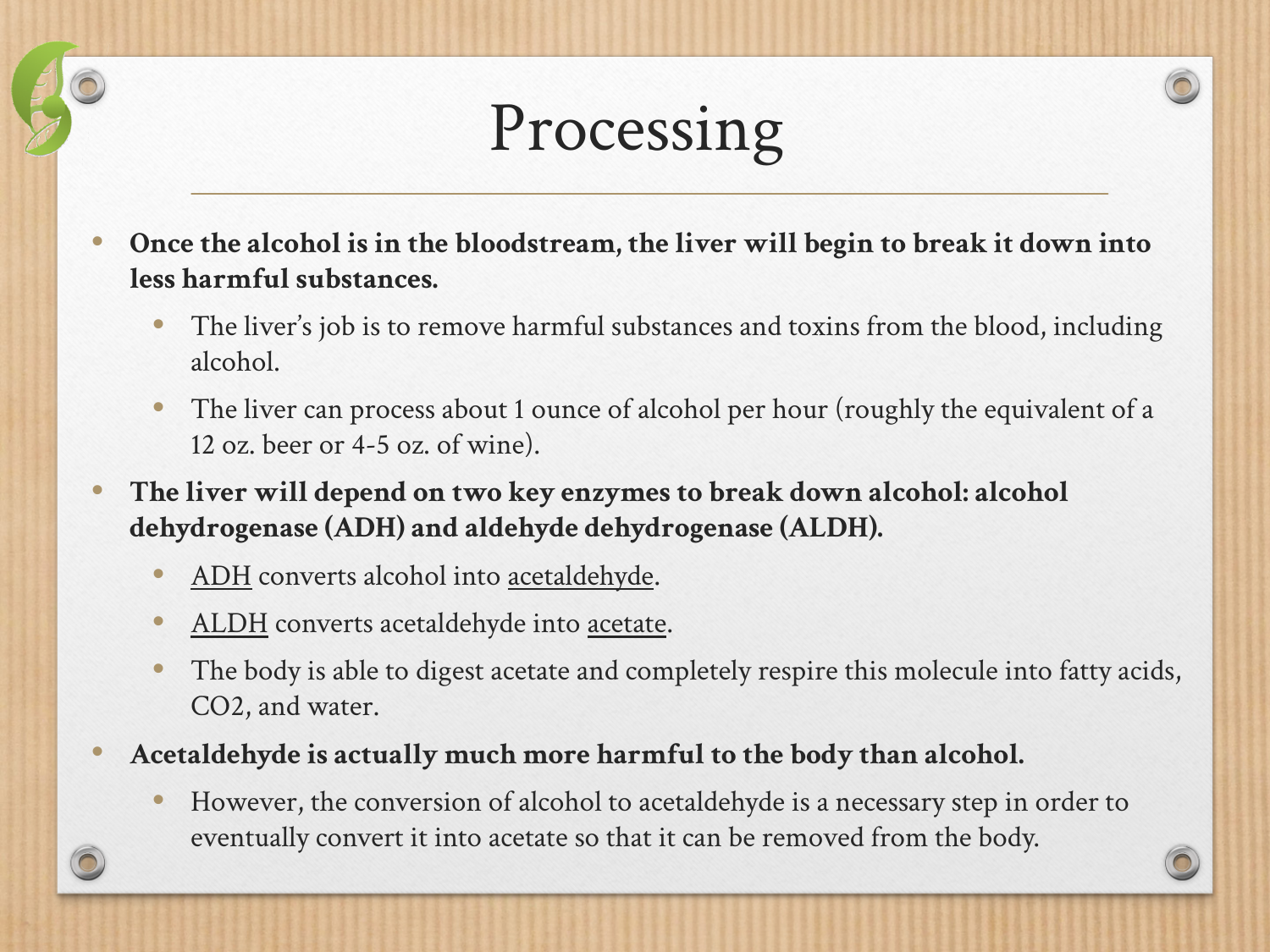

# Processing
Once the alcohol is in the bloodstream, the liver will begin to break it down into less harmful substances.
The liver’s job is to remove harmful substances and toxins from the blood, including alcohol.
The liver can process about 1 ounce of alcohol per hour (roughly the equivalent of a 12 oz. beer or 4-5 oz. of wine).
The liver will depend on two key enzymes to break down alcohol: alcohol dehydrogenase (ADH) and aldehyde dehydrogenase (ALDH).
ADH converts alcohol into acetaldehyde.
ALDH converts acetaldehyde into acetate.
The body is able to digest acetate and completely respire this molecule into fatty acids, CO2, and water.
Acetaldehyde is actually much more harmful to the body than alcohol.
However, the conversion of alcohol to acetaldehyde is a necessary step in order to eventually convert it into acetate so that it can be removed from the body.